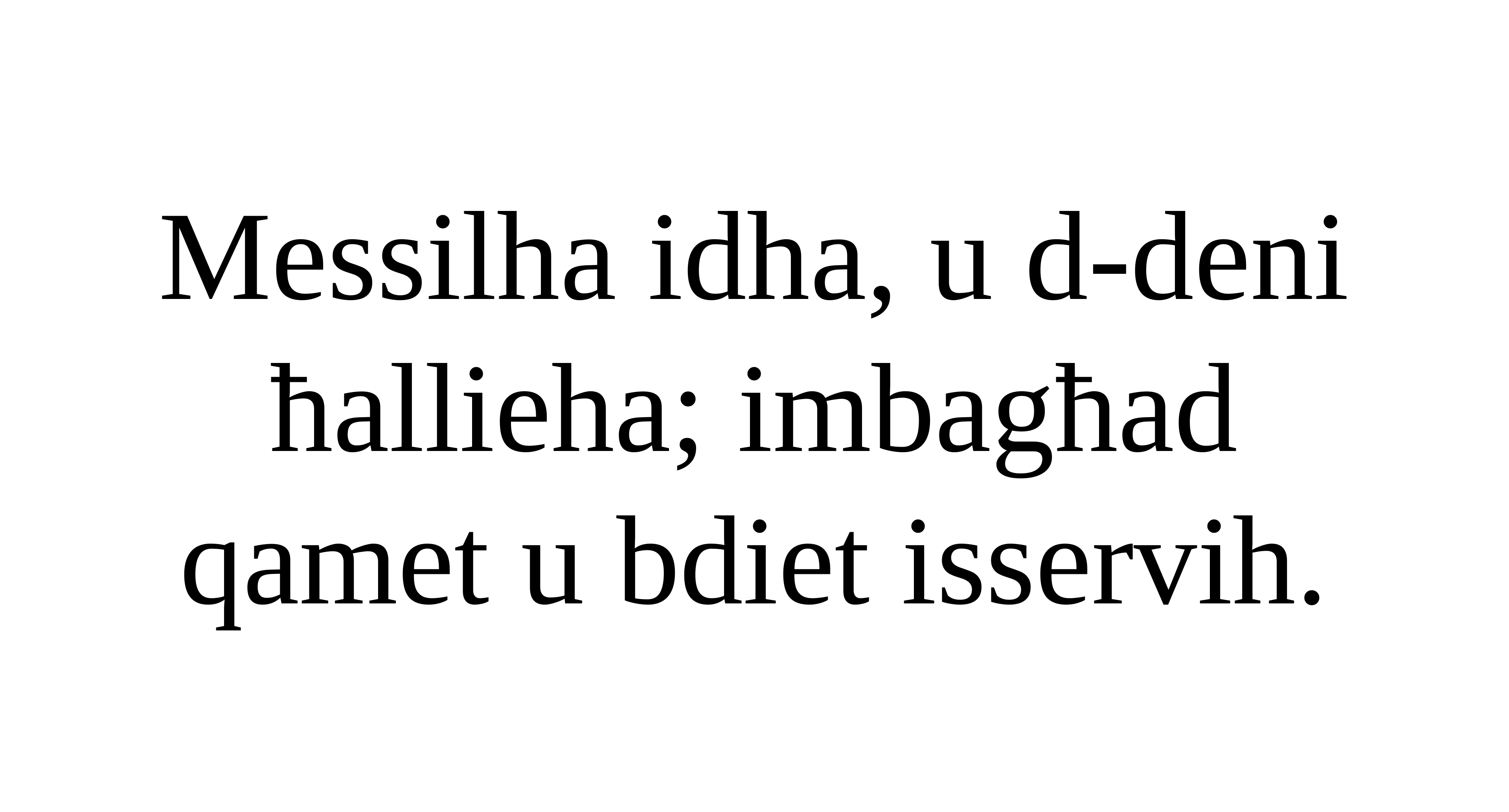

Messilha idha, u d-deni ħallieha; imbagħad
qamet u bdiet isservih.